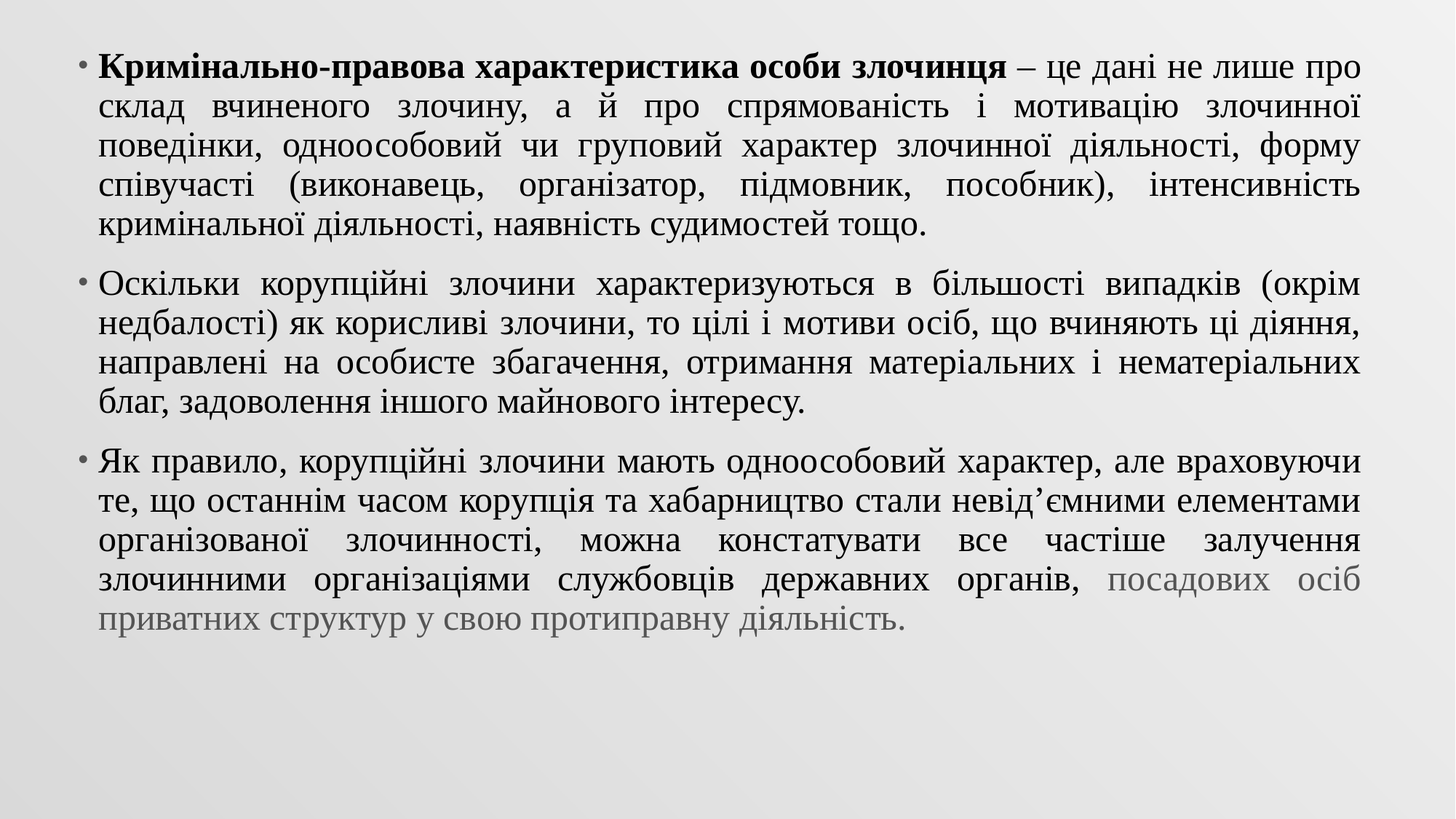

Кримінально-правова характеристика особи злочинця – це дані не лише про склад вчиненого злочину, а й про спрямованість і мотивацію злочинної поведінки, одноособовий чи груповий характер злочинної діяльності, форму співучасті (виконавець, організатор, підмовник, пособник), інтенсивність кримінальної діяльності, наявність судимостей тощо.
Оскільки корупційні злочини характеризуються в більшості випадків (окрім недбалості) як корисливі злочини, то цілі і мотиви осіб, що вчиняють ці діяння, направлені на особисте збагачення, отримання матеріальних і нематеріальних благ, задоволення іншого майнового інтересу.
Як правило, корупційні злочини мають одноособовий характер, але враховуючи те, що останнім часом корупція та хабарництво стали невід’ємними елементами організованої злочинності, можна констатувати все частіше залучення злочинними організаціями службовців державних органів, посадових осіб приватних структур у свою протиправну діяльність.